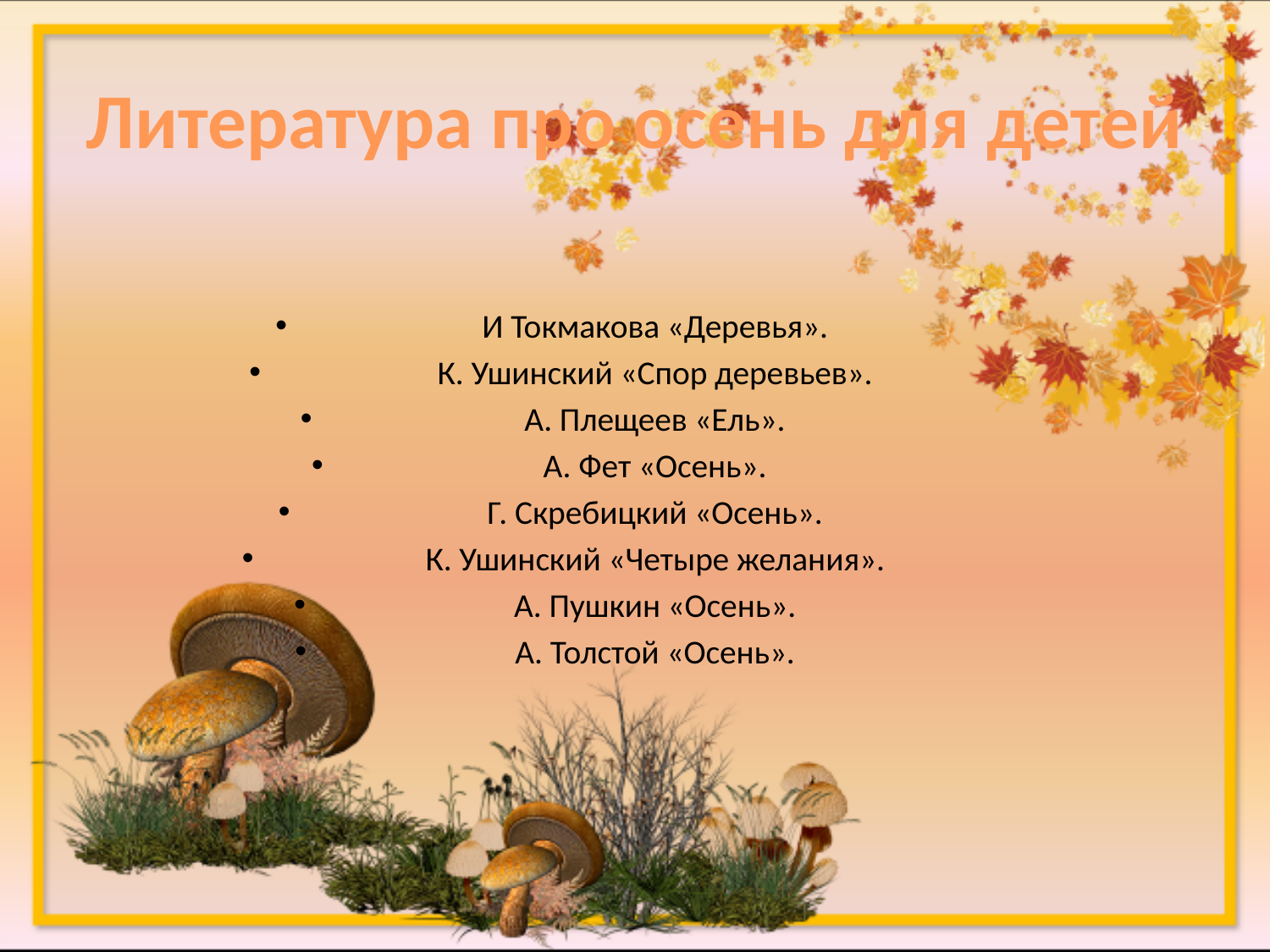

# Литература про осень для детей

И Токмакова «Деревья».
К. Ушинский «Спор деревьев».
А. Плещеев «Ель».
А. Фет «Осень».
Г. Скребицкий «Осень».
К. Ушинский «Четыре желания».
А. Пушкин «Осень».
А. Толстой «Осень».